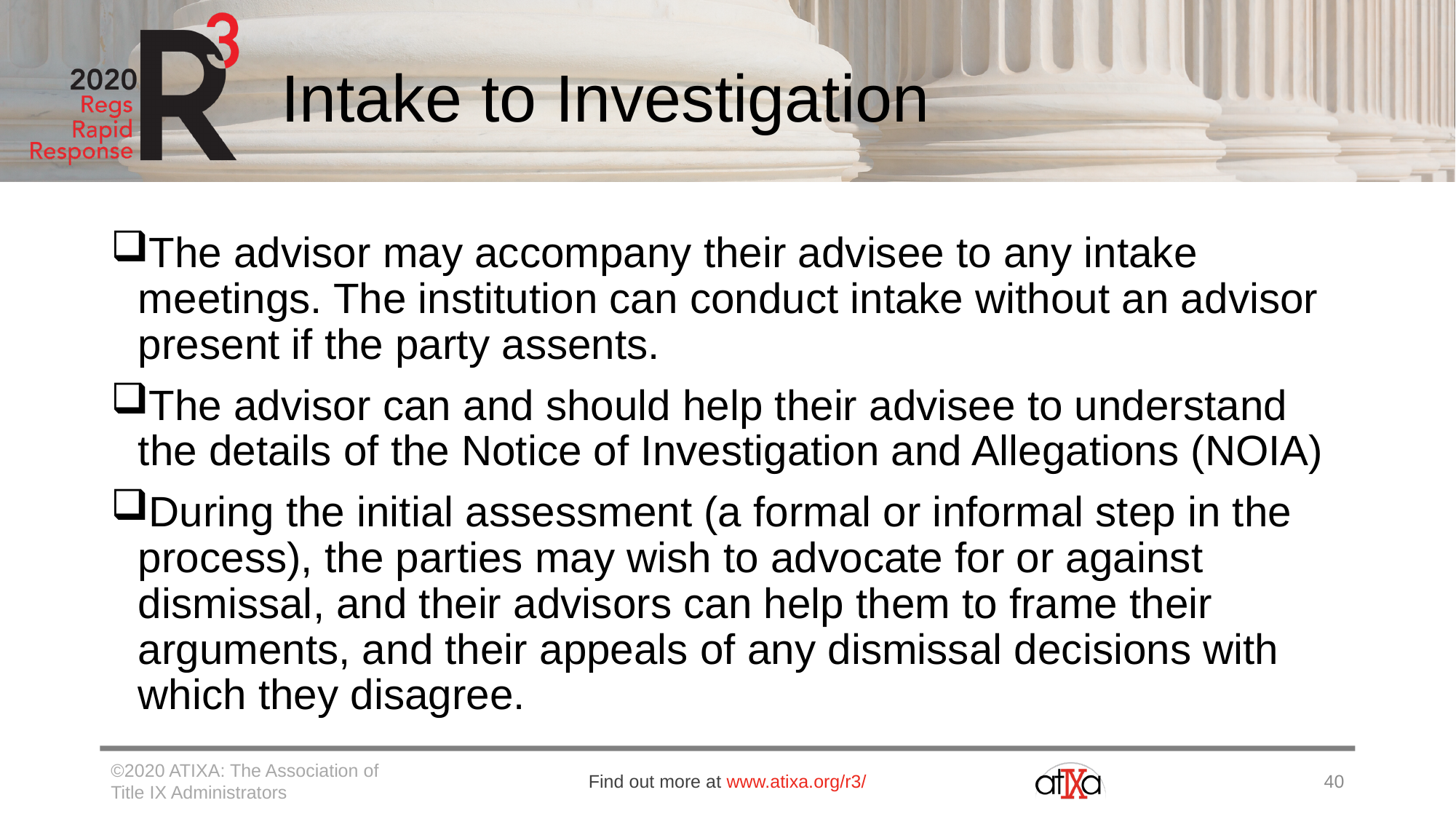

# Intake to Investigation
The advisor may accompany their advisee to any intake meetings. The institution can conduct intake without an advisor present if the party assents.
The advisor can and should help their advisee to understand the details of the Notice of Investigation and Allegations (NOIA)
During the initial assessment (a formal or informal step in the process), the parties may wish to advocate for or against dismissal, and their advisors can help them to frame their arguments, and their appeals of any dismissal decisions with which they disagree.

©2020 ATIXA: The Association of Title IX Administrators
Find out more at www.atixa.org/r3/
40